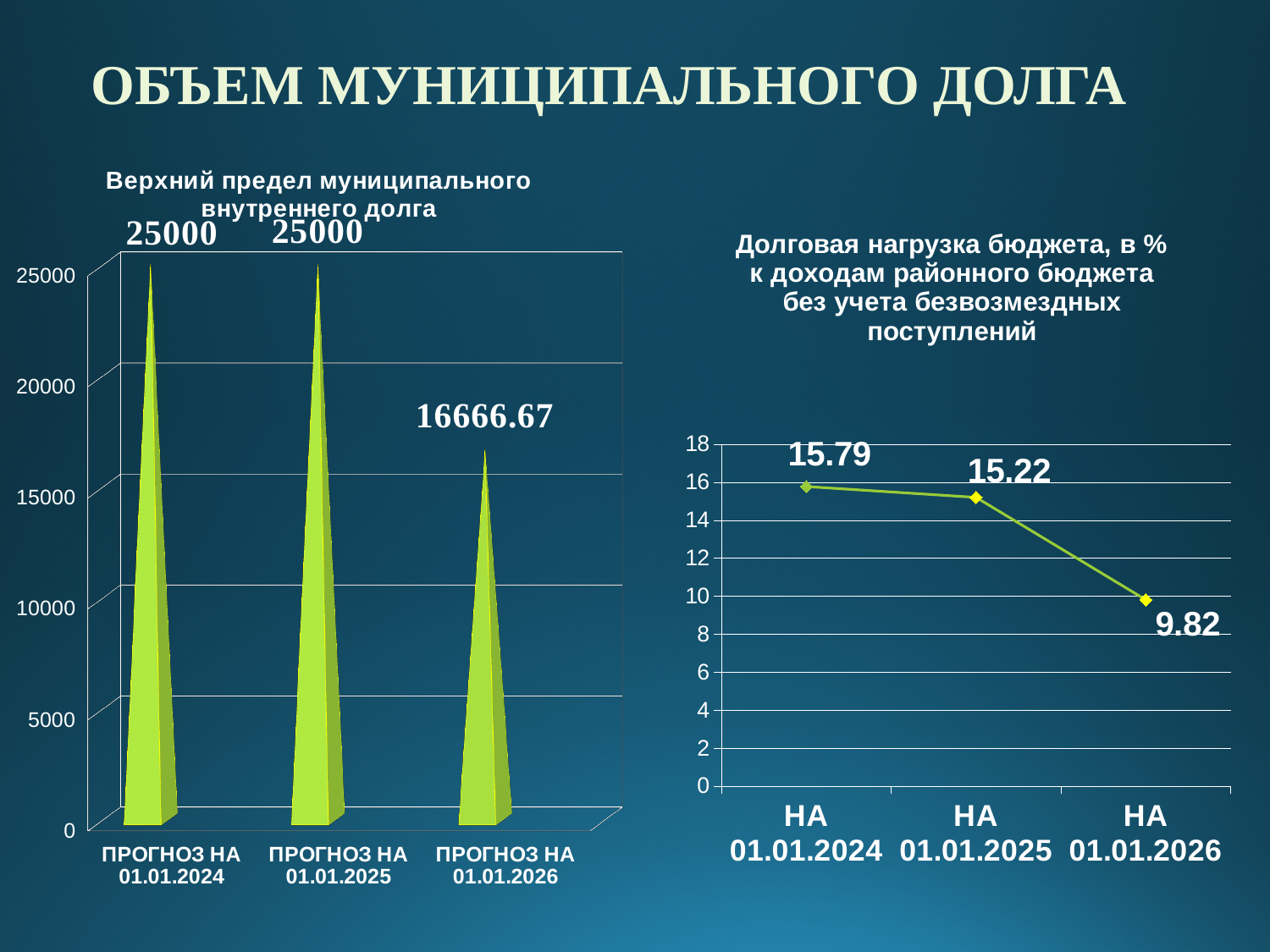

ОБЪЕМ МУНИЦИПАЛЬНОГО ДОЛГА

[unsupported chart]

### Chart: Долговая нагрузка бюджета, в % к доходам районного бюджета без учета безвозмездных поступлений

| Category | Долговая нагрузка бюджета, в % к доходам районного бюджета без учета безвозмездных поступлений |
|---|---|
| НА 01.01.2024 | 15.79 |
| НА 01.01.2025 | 15.219999999999999 |
| НА 01.01.2026 | 9.82 |